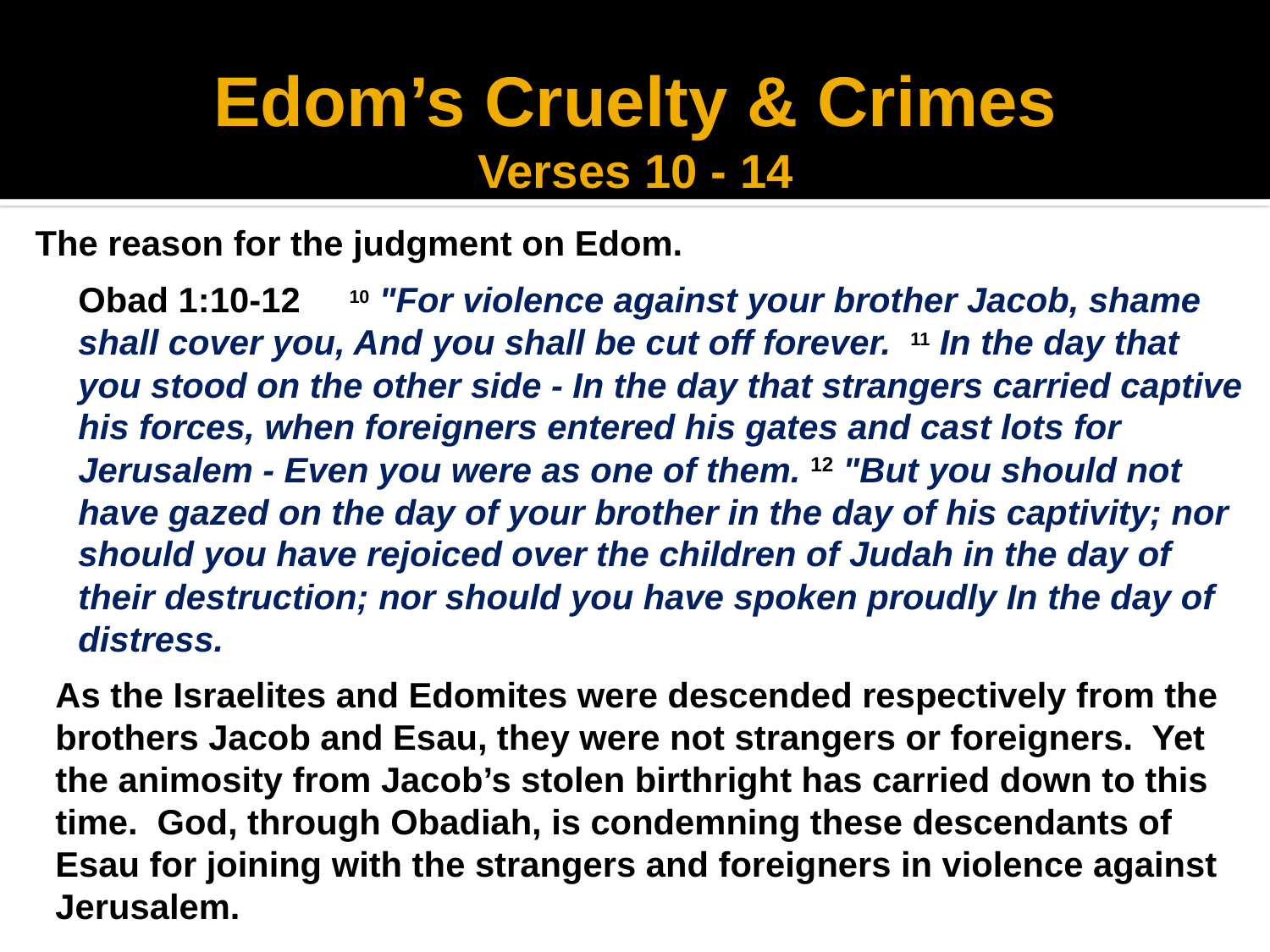

Edom’s Cruelty & Crimes
Verses 10 - 14
The reason for the judgment on Edom.
Obad 1:10-12     10 "For violence against your brother Jacob, shame shall cover you, And you shall be cut off forever.  11 In the day that you stood on the other side - In the day that strangers carried captive his forces, when foreigners entered his gates and cast lots for Jerusalem - Even you were as one of them. 12 "But you should not have gazed on the day of your brother in the day of his captivity; nor should you have rejoiced over the children of Judah in the day of their destruction; nor should you have spoken proudly In the day of distress.
As the Israelites and Edomites were descended respectively from the brothers Jacob and Esau, they were not strangers or foreigners.  Yet the animosity from Jacob’s stolen birthright has carried down to this time.  God, through Obadiah, is condemning these descendants of Esau for joining with the strangers and foreigners in violence against Jerusalem.